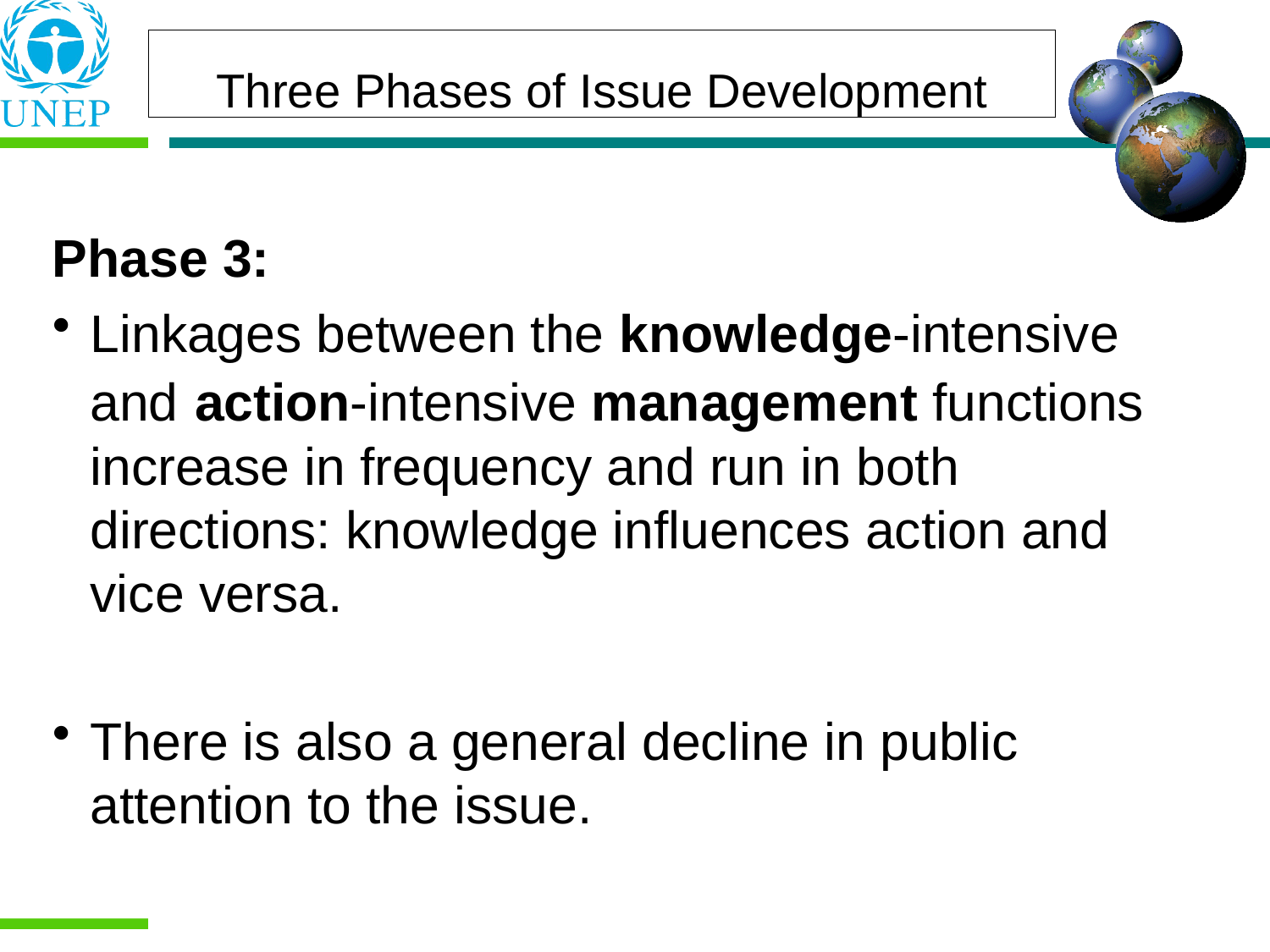

Three Phases of Issue Development
Phase 3:
Linkages between the knowledge-intensive and action-intensive management functions increase in frequency and run in both directions: knowledge influences action and vice versa.

There is also a general decline in public attention to the issue.